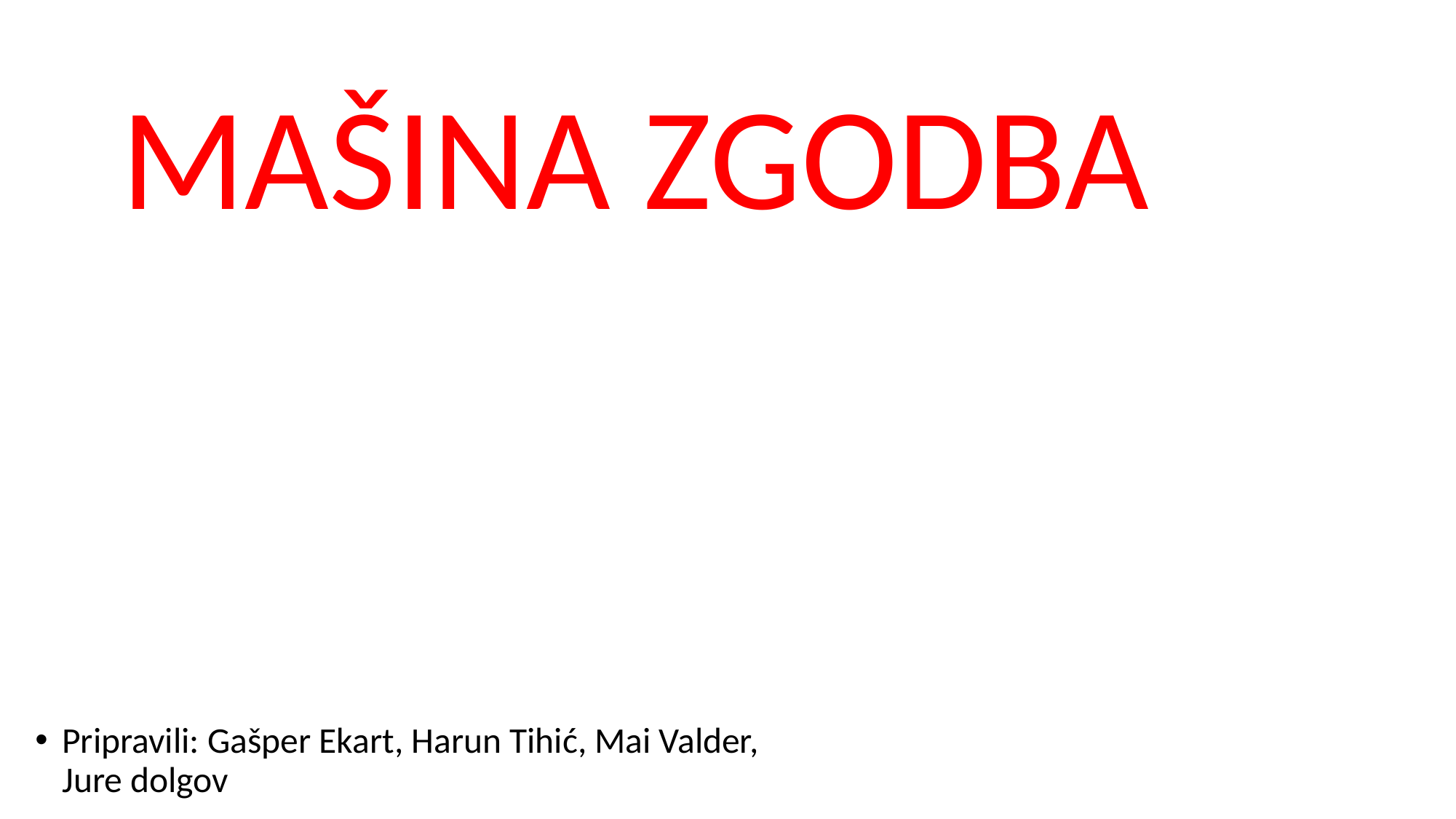

# MAŠINA ZGODBA

Pripravili: Gašper Ekart, Harun Tihić, Mai Valder, Jure dolgov